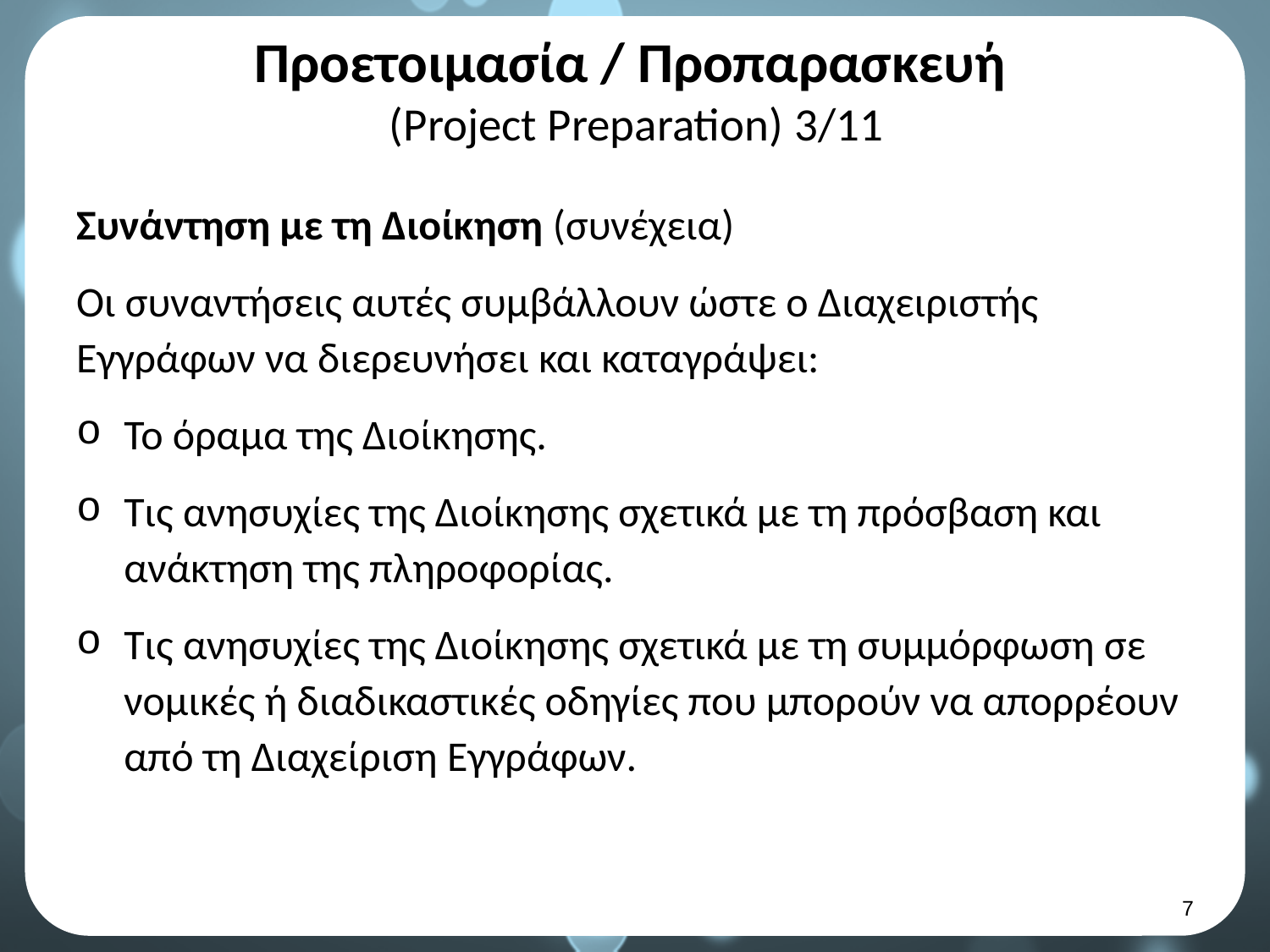

# Προετοιμασία / Προπαρασκευή (Project Preparation) 3/11
Συνάντηση με τη Διοίκηση (συνέχεια)
Οι συναντήσεις αυτές συμβάλλουν ώστε ο Διαχειριστής Εγγράφων να διερευνήσει και καταγράψει:
Το όραμα της Διοίκησης.
Τις ανησυχίες της Διοίκησης σχετικά με τη πρόσβαση και ανάκτηση της πληροφορίας.
Τις ανησυχίες της Διοίκησης σχετικά με τη συμμόρφωση σε νομικές ή διαδικαστικές οδηγίες που μπορούν να απορρέουν από τη Διαχείριση Εγγράφων.
7